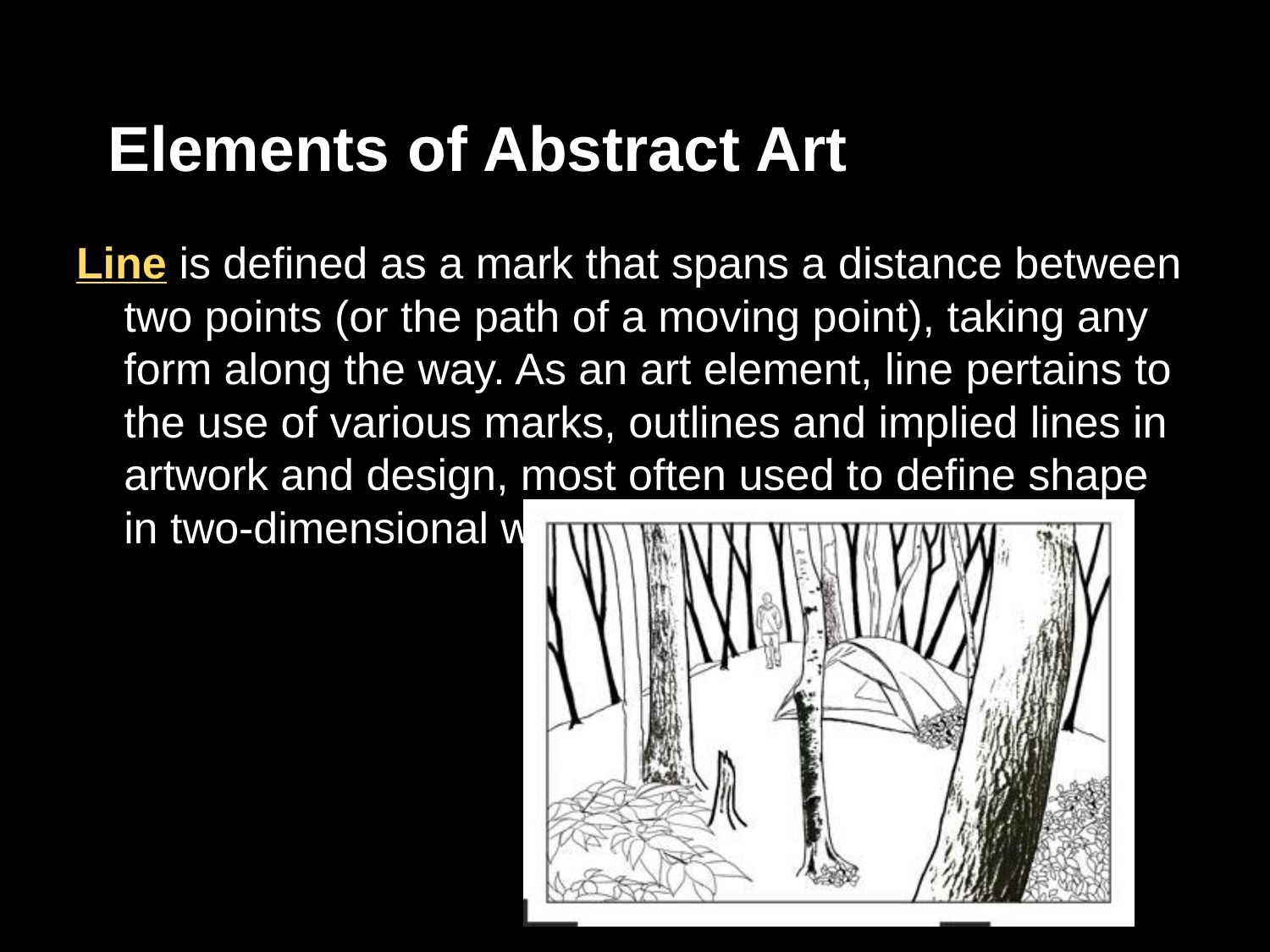

# Elements of Abstract Art
Line is defined as a mark that spans a distance between two points (or the path of a moving point), taking any form along the way. As an art element, line pertains to the use of various marks, outlines and implied lines in artwork and design, most often used to define shape in two-dimensional work.